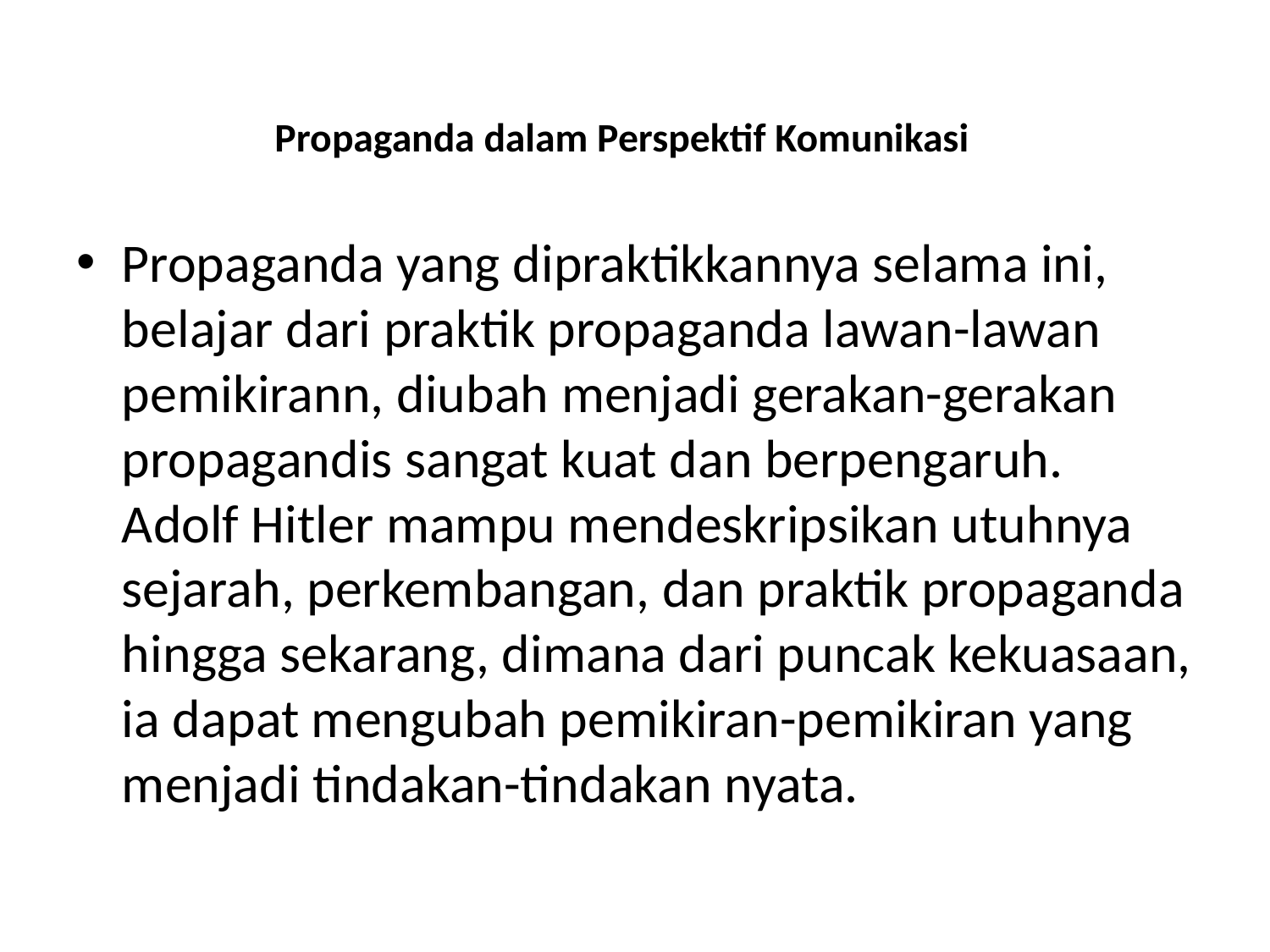

# Propaganda dalam Perspektif Komunikasi
Propaganda yang dipraktikkannya selama ini, belajar dari praktik propaganda lawan-lawan pemikirann, diubah menjadi gerakan-gerakan propagandis sangat kuat dan berpengaruh. Adolf Hitler mampu mendeskripsikan utuhnya sejarah, perkembangan, dan praktik propaganda hingga sekarang, dimana dari puncak kekuasaan, ia dapat mengubah pemikiran-pemikiran yang menjadi tindakan-tindakan nyata.